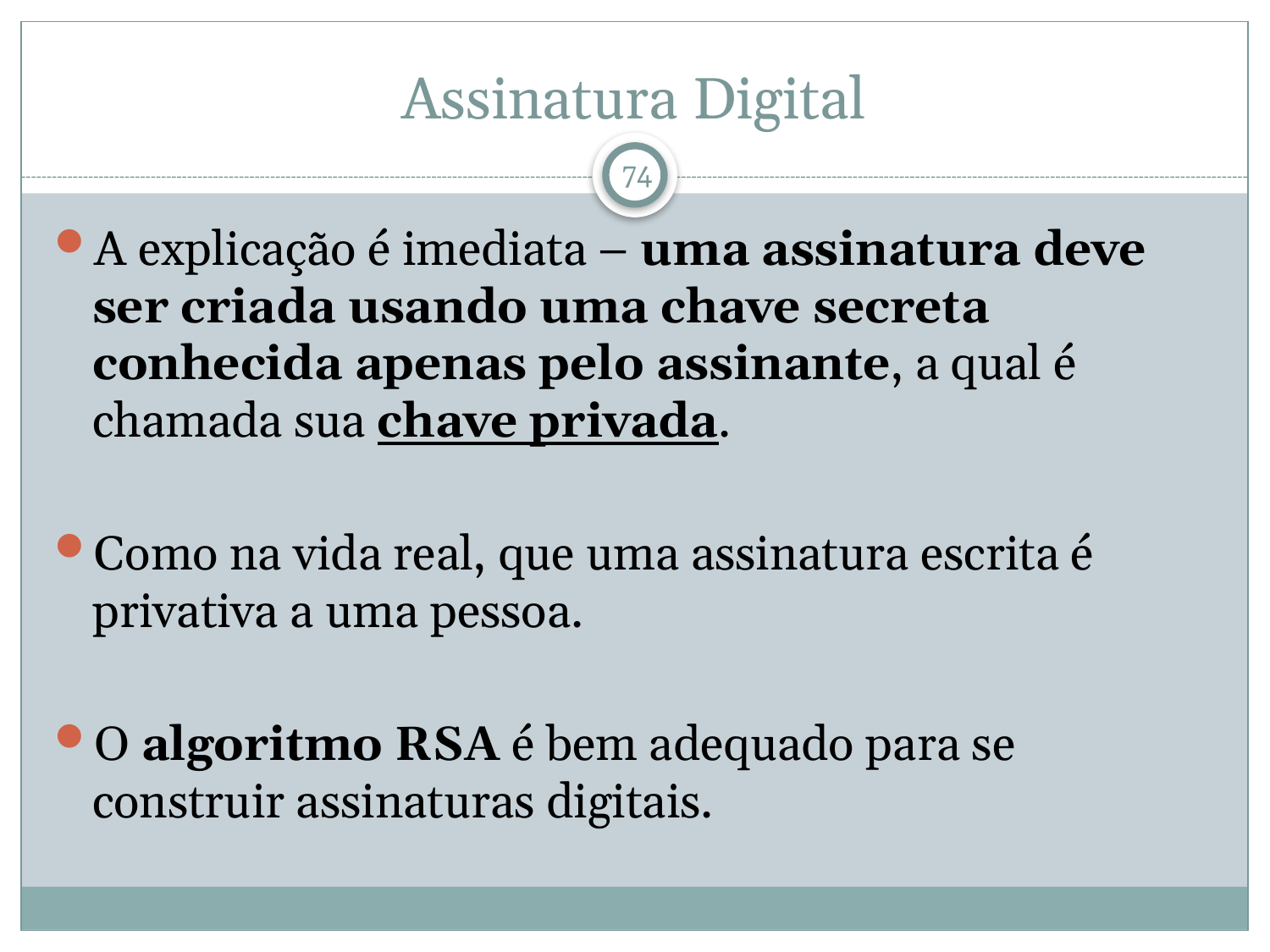

# Assinatura Digital
A explicação é imediata – uma assinatura deve ser criada usando uma chave secreta conhecida apenas pelo assinante, a qual é chamada sua chave privada.

Como na vida real, que uma assinatura escrita é privativa a uma pessoa.

O algoritmo RSA é bem adequado para se construir assinaturas digitais.

74